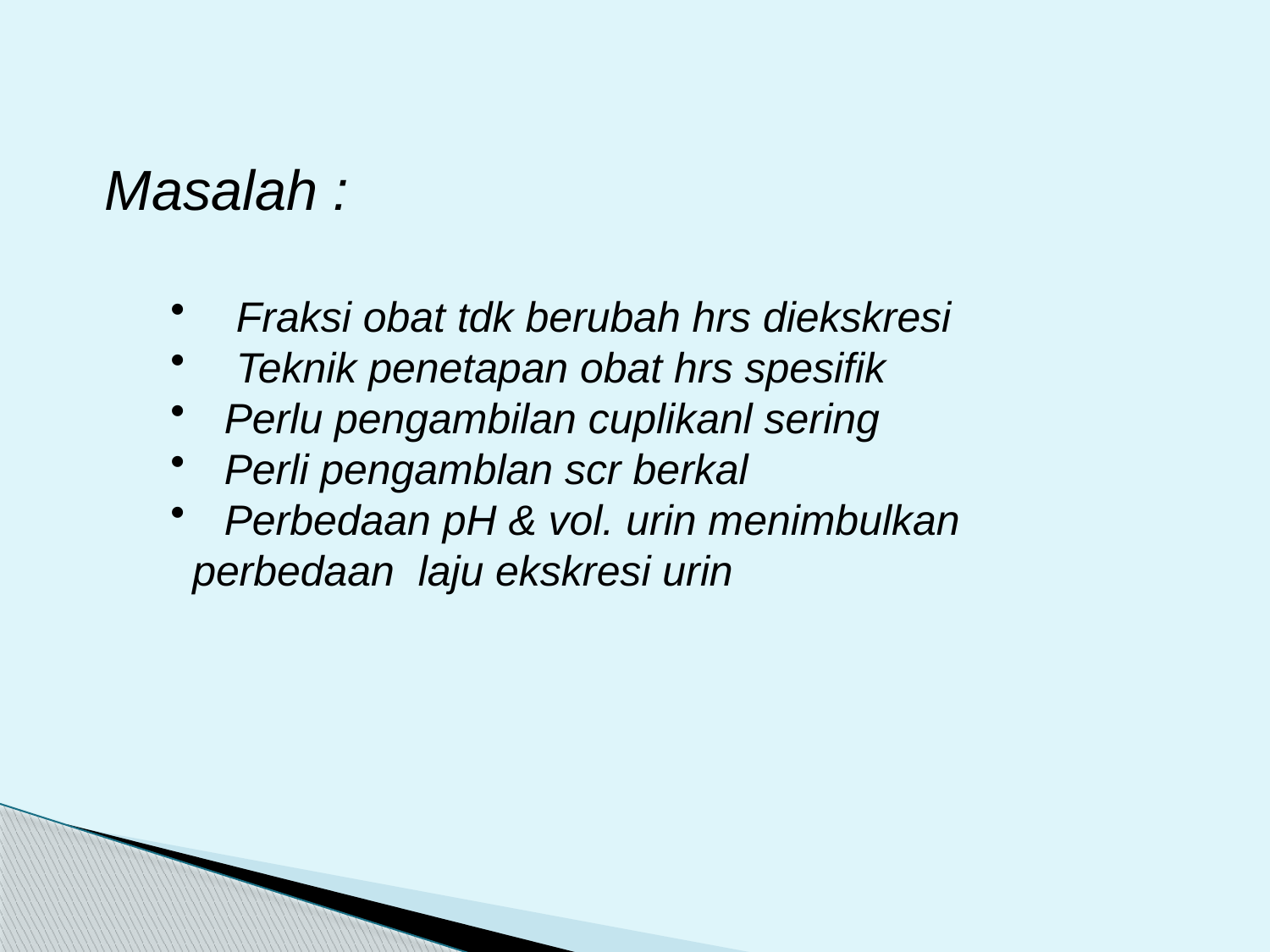

Masalah :

   Fraksi obat tdk berubah hrs diekskresi
   Teknik penetapan obat hrs spesifik
  Perlu pengambilan cuplikanl sering
  Perli pengamblan scr berkal
  Perbedaan pH & vol. urin menimbulkan perbedaan  laju ekskresi urin